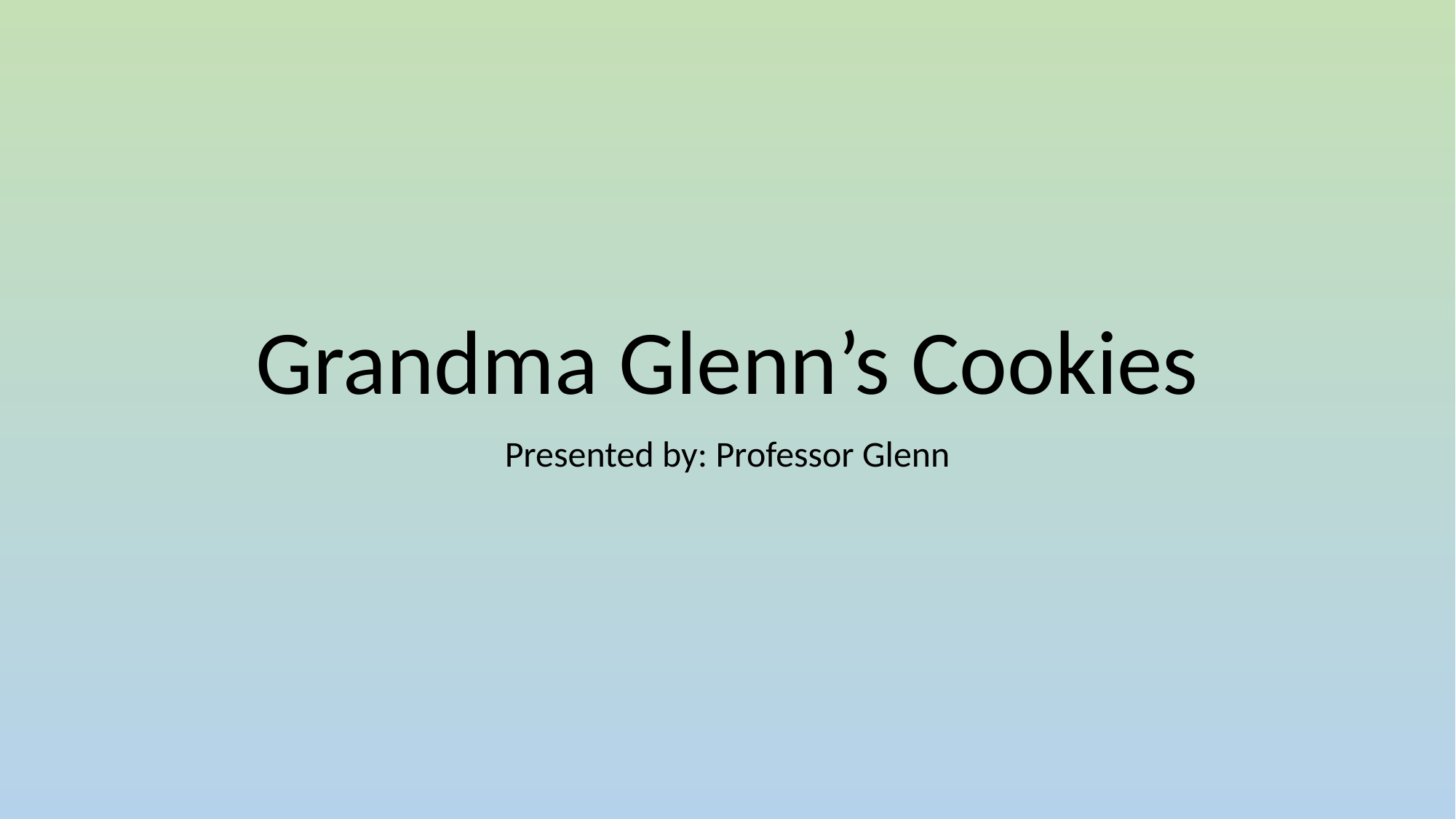

# Grandma Glenn’s Cookies
Presented by: Professor Glenn